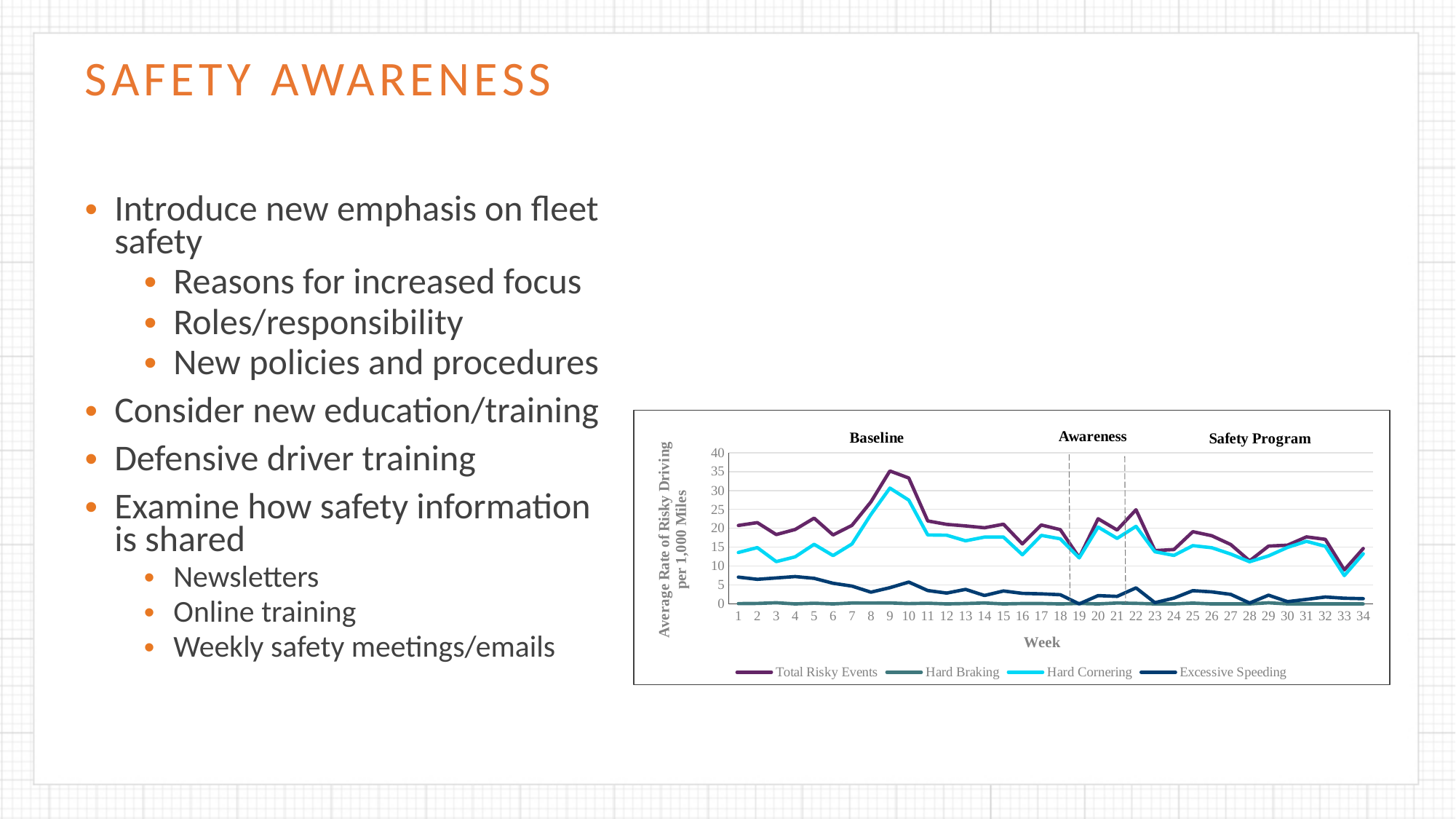

Safety Awareness
Introduce new emphasis on fleet safety
Reasons for increased focus
Roles/responsibility
New policies and procedures
Consider new education/training
Defensive driver training
Examine how safety information is shared
Newsletters
Online training
Weekly safety meetings/emails

### Chart

| Category | Total Risky Events | Hard Braking | Hard Cornering | Excessive Speeding |
|---|---|---|---|---|